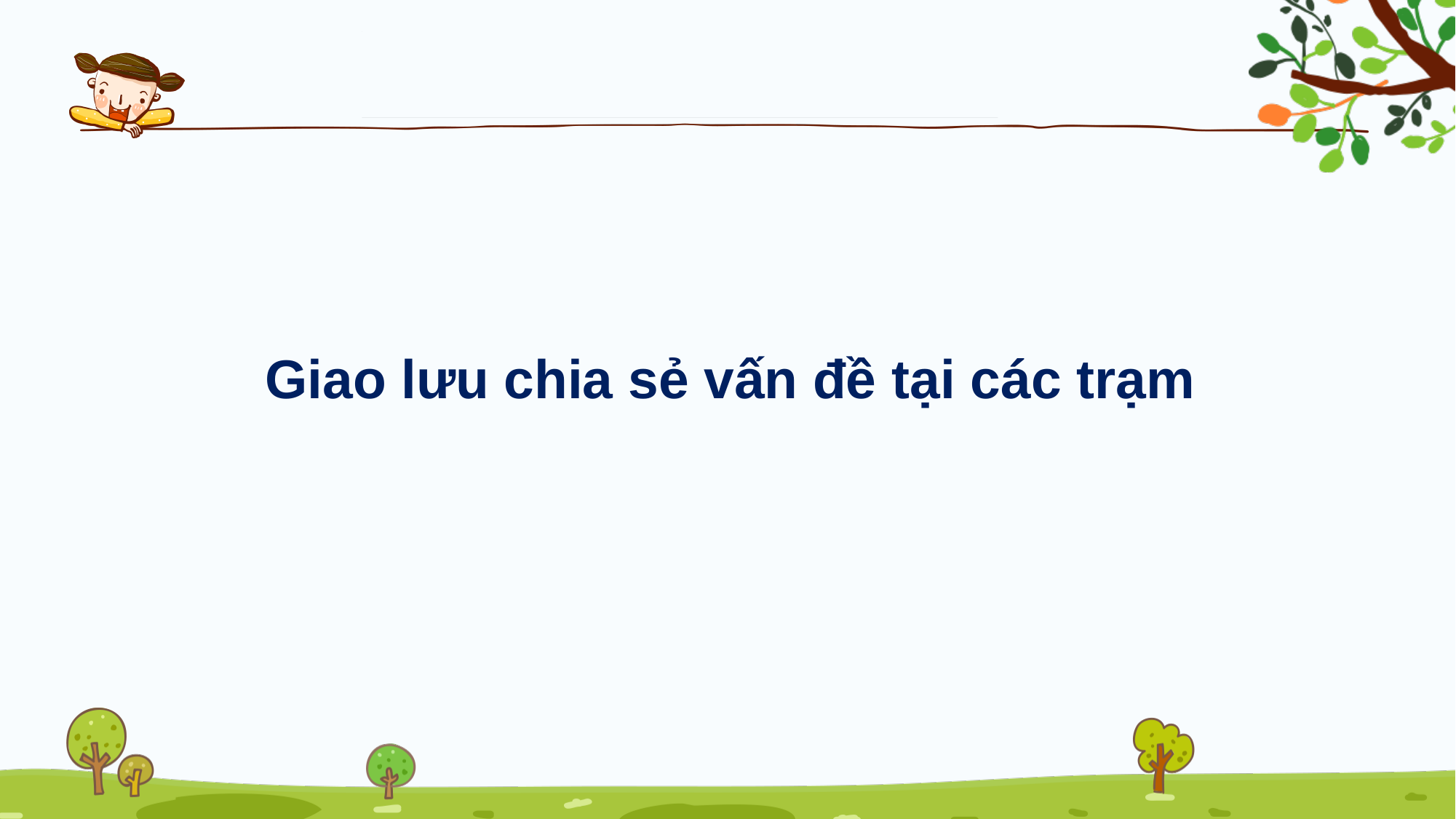

Giao lưu chia sẻ vấn đề tại các trạm